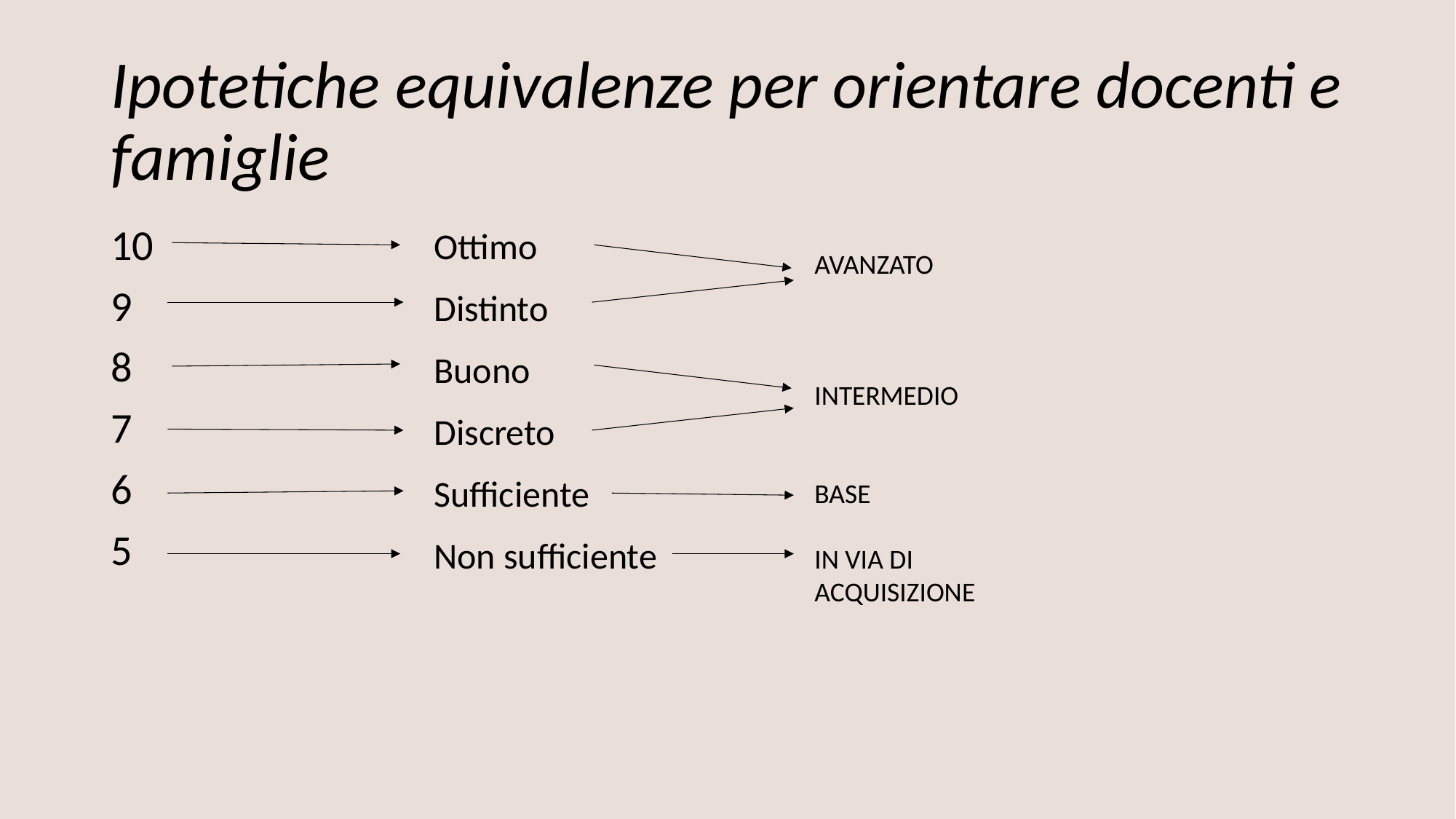

# Ipotetiche equivalenze per orientare docenti e famiglie
10
9
8
7
6
5

Ottimo
Distinto
Buono
Discreto
Sufficiente
Non sufficiente
AVANZATO

INTERMEDIO

BASE

IN VIA DI ACQUISIZIONE